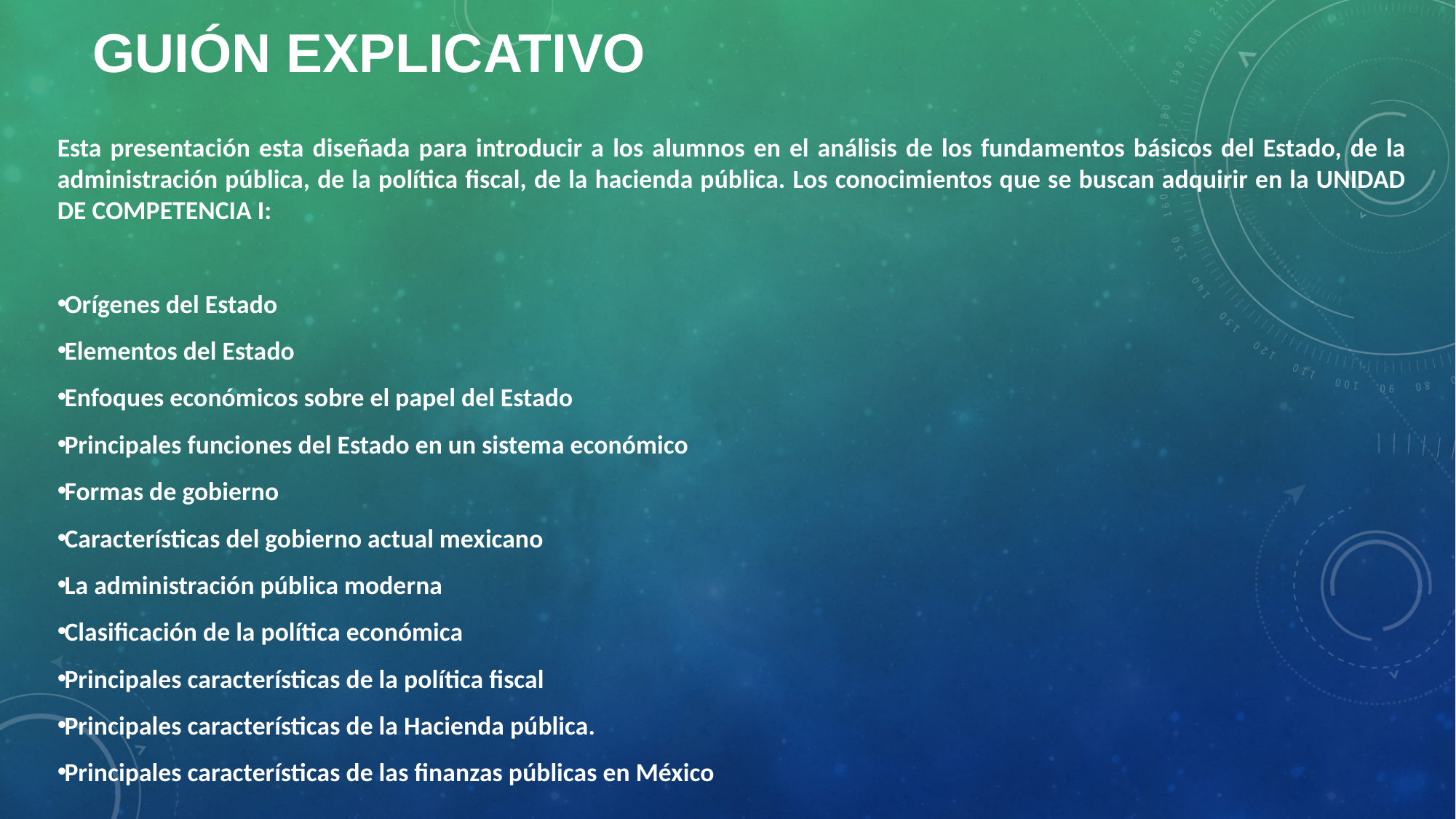

# Guión explicativo
Esta presentación esta diseñada para introducir a los alumnos en el análisis de los fundamentos básicos del Estado, de la administración pública, de la política fiscal, de la hacienda pública. Los conocimientos que se buscan adquirir en la UNIDAD DE COMPETENCIA I:

Orígenes del Estado
Elementos del Estado
Enfoques económicos sobre el papel del Estado
Principales funciones del Estado en un sistema económico
Formas de gobierno
Características del gobierno actual mexicano
La administración pública moderna
Clasificación de la política económica
Principales características de la política fiscal
Principales características de la Hacienda pública.
Principales características de las finanzas públicas en México